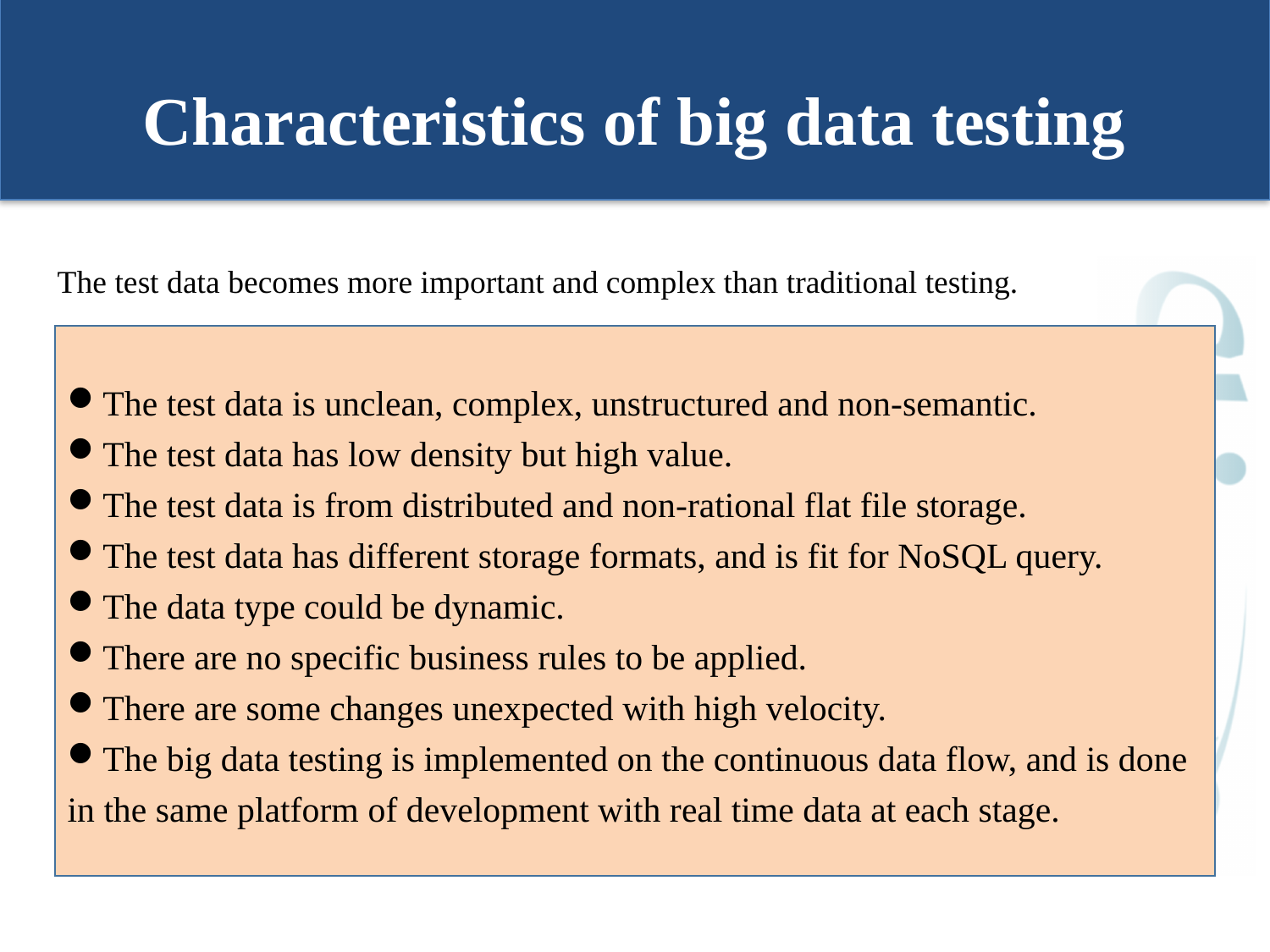

# Characteristics of big data testing
The test data becomes more important and complex than traditional testing.
The test data is unclean, complex, unstructured and non-semantic.
The test data has low density but high value.
The test data is from distributed and non-rational flat file storage.
The test data has different storage formats, and is fit for NoSQL query.
The data type could be dynamic.
There are no specific business rules to be applied.
There are some changes unexpected with high velocity.
The big data testing is implemented on the continuous data flow, and is done in the same platform of development with real time data at each stage.